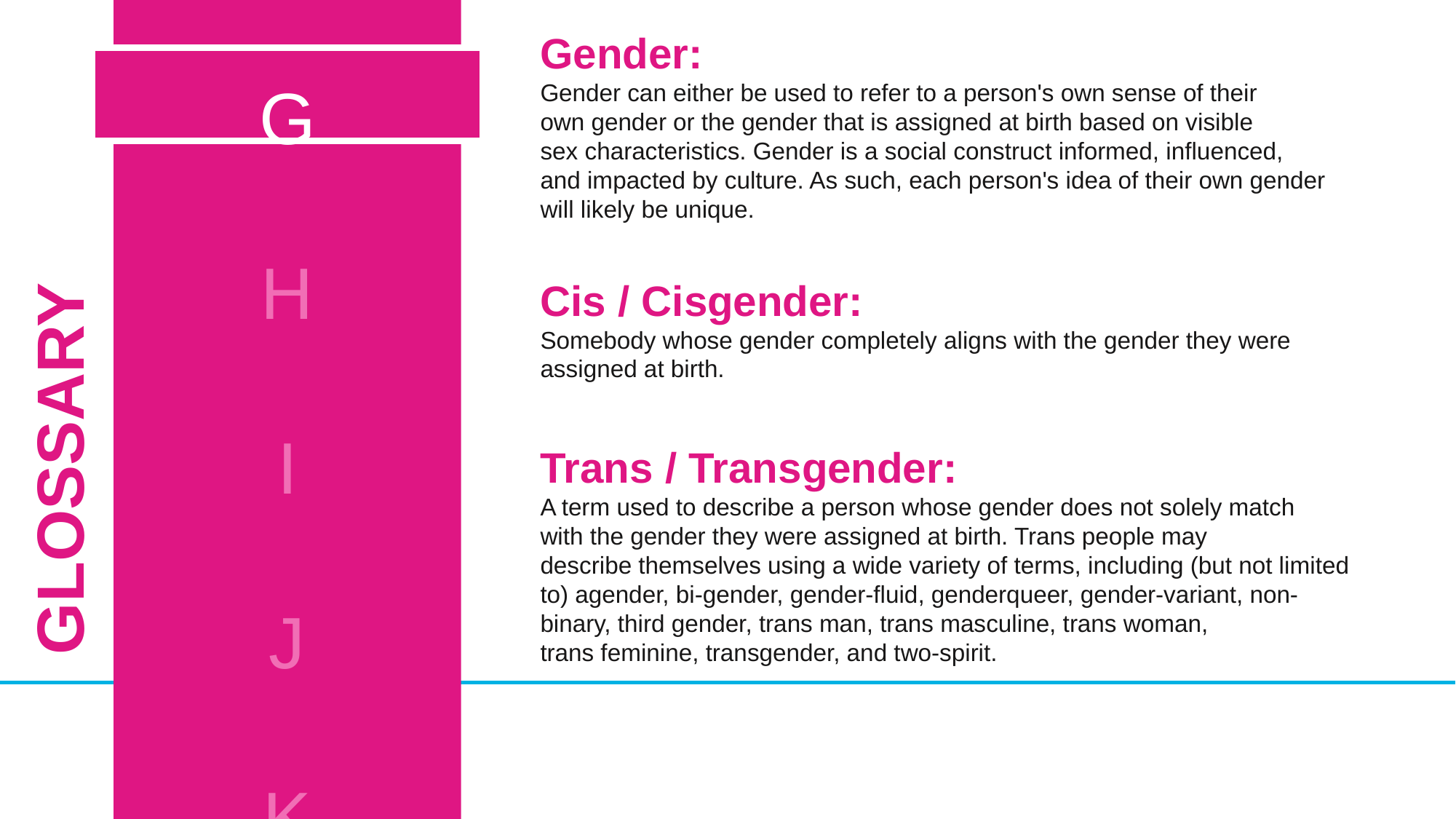

A
B
C
D
E
F
G
H
I
J
K
L
M
N
O
P
Q
R
S
T
U
V
X
Y
Z
Gender:
Gender can either be used to refer to a person's own sense of their own gender or the gender that is assigned at birth based on visible sex characteristics. Gender is a social construct informed, influenced, and impacted by culture. As such, each person's idea of their own gender will likely be unique.

Cis / Cisgender:
Somebody whose gender completely aligns with the gender they were assigned at birth.

Trans / Transgender:
A term used to describe a person whose gender does not solely match with the gender they were assigned at birth. Trans people may describe themselves using a wide variety of terms, including (but not limited to) agender, bi-gender, gender-fluid, genderqueer, gender-variant, non-binary, third gender, trans man, trans masculine, trans woman, trans feminine, transgender, and two-spirit.

GLOSSARY